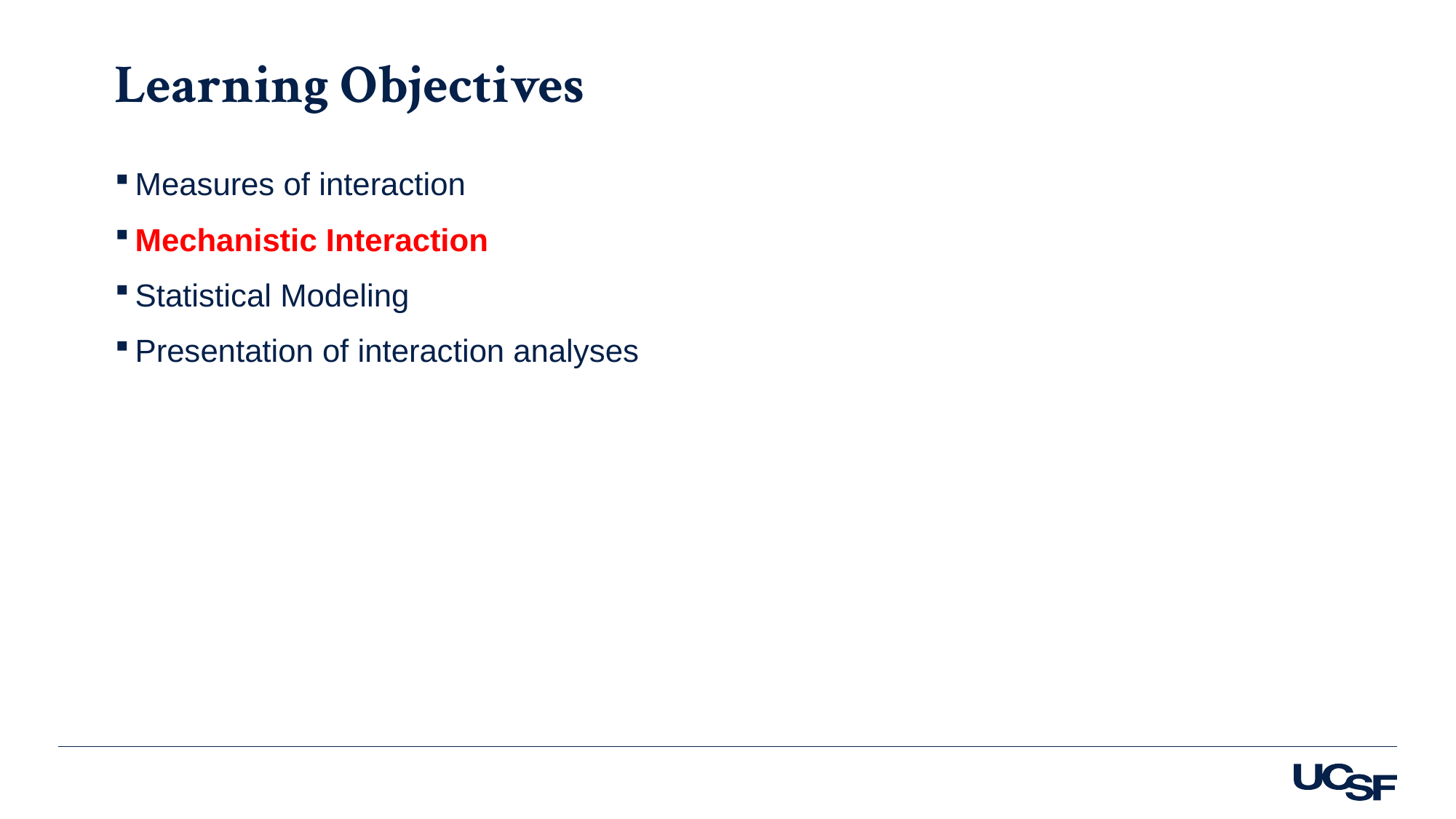

# Learning Objectives
Measures of interaction
Mechanistic Interaction
Statistical Modeling
Presentation of interaction analyses